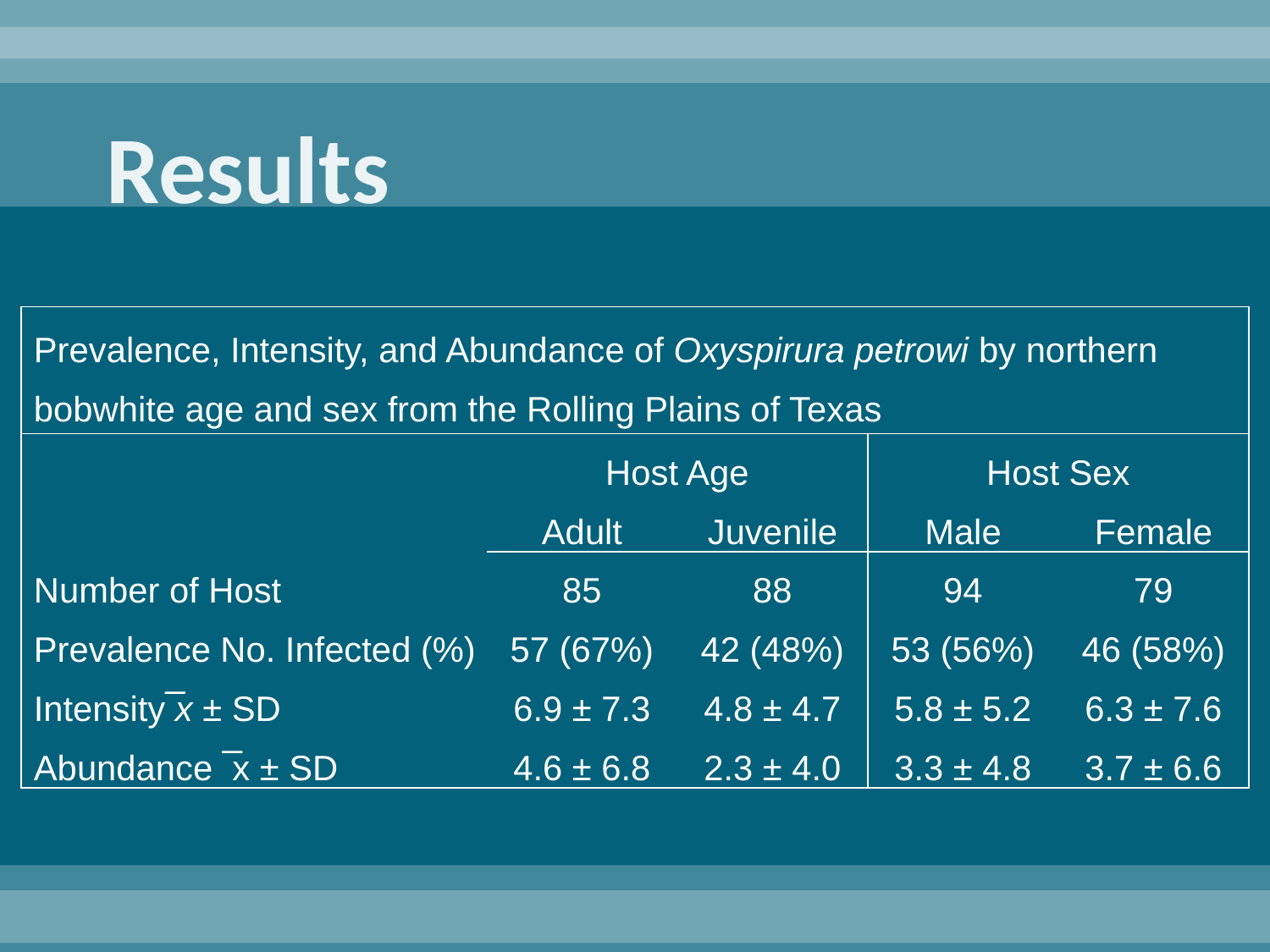

# Results
| Prevalence, Intensity, and Abundance of Oxyspirura petrowi by northern bobwhite age and sex from the Rolling Plains of Texas |  |  |  |  |
| --- | --- | --- | --- | --- |
|  | Host Age |  | Host Sex |  |
|  | Adult | Juvenile | Male | Female |
| Number of Host | 85 | 88 | 94 | 79 |
| Prevalence No. Infected (%) | 57 (67%) | 42 (48%) | 53 (56%) | 46 (58%) |
| Intensity ̅x ± SD | 6.9 ± 7.3 | 4.8 ± 4.7 | 5.8 ± 5.2 | 6.3 ± 7.6 |
| Abundance ̅x ± SD | 4.6 ± 6.8 | 2.3 ± 4.0 | 3.3 ± 4.8 | 3.7 ± 6.6 |